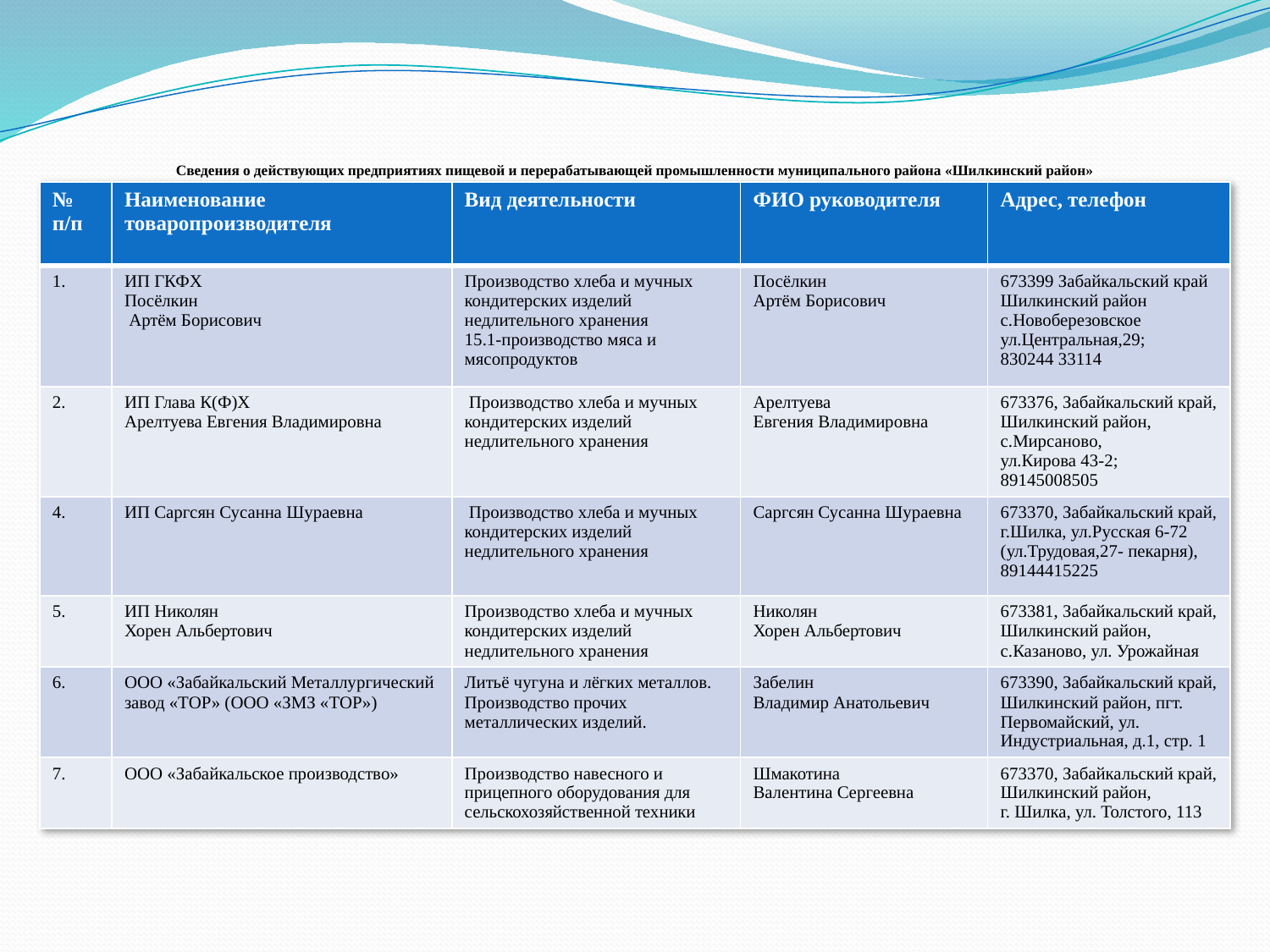

# Сведения о действующих предприятиях пищевой и перерабатывающей промышленности муниципального района «Шилкинский район»
| № п/п | Наименование товаропроизводителя | Вид деятельности | ФИО руководителя | Адрес, телефон |
| --- | --- | --- | --- | --- |
| 1. | ИП ГКФХ Посёлкин Артём Борисович | Производство хлеба и мучных кондитерских изделий недлительного хранения 15.1-производство мяса и мясопродуктов | Посёлкин Артём Борисович | 673399 Забайкальский край Шилкинский район с.Новоберезовское ул.Центральная,29; 830244 33114 |
| 2. | ИП Глава К(Ф)Х Арелтуева Евгения Владимировна | Производство хлеба и мучных кондитерских изделий недлительного хранения | Арелтуева Евгения Владимировна | 673376, Забайкальский край, Шилкинский район, с.Мирсаново, ул.Кирова 43-2; 89145008505 |
| 4. | ИП Саргсян Сусанна Шураевна | Производство хлеба и мучных кондитерских изделий недлительного хранения | Саргсян Сусанна Шураевна | 673370, Забайкальский край, г.Шилка, ул.Русская 6-72 (ул.Трудовая,27- пекарня), 89144415225 |
| 5. | ИП Николян Хорен Альбертович | Производство хлеба и мучных кондитерских изделий недлительного хранения | Николян Хорен Альбертович | 673381, Забайкальский край, Шилкинский район, с.Казаново, ул. Урожайная |
| 6. | ООО «Забайкальский Металлургический завод «ТОР» (ООО «ЗМЗ «ТОР») | Литьё чугуна и лёгких металлов. Производство прочих металлических изделий. | Забелин Владимир Анатольевич | 673390, Забайкальский край, Шилкинский район, пгт. Первомайский, ул. Индустриальная, д.1, стр. 1 |
| 7. | ООО «Забайкальское производство» | Производство навесного и прицепного оборудования для сельскохозяйственной техники | Шмакотина Валентина Сергеевна | 673370, Забайкальский край, Шилкинский район, г. Шилка, ул. Толстого, 113 |